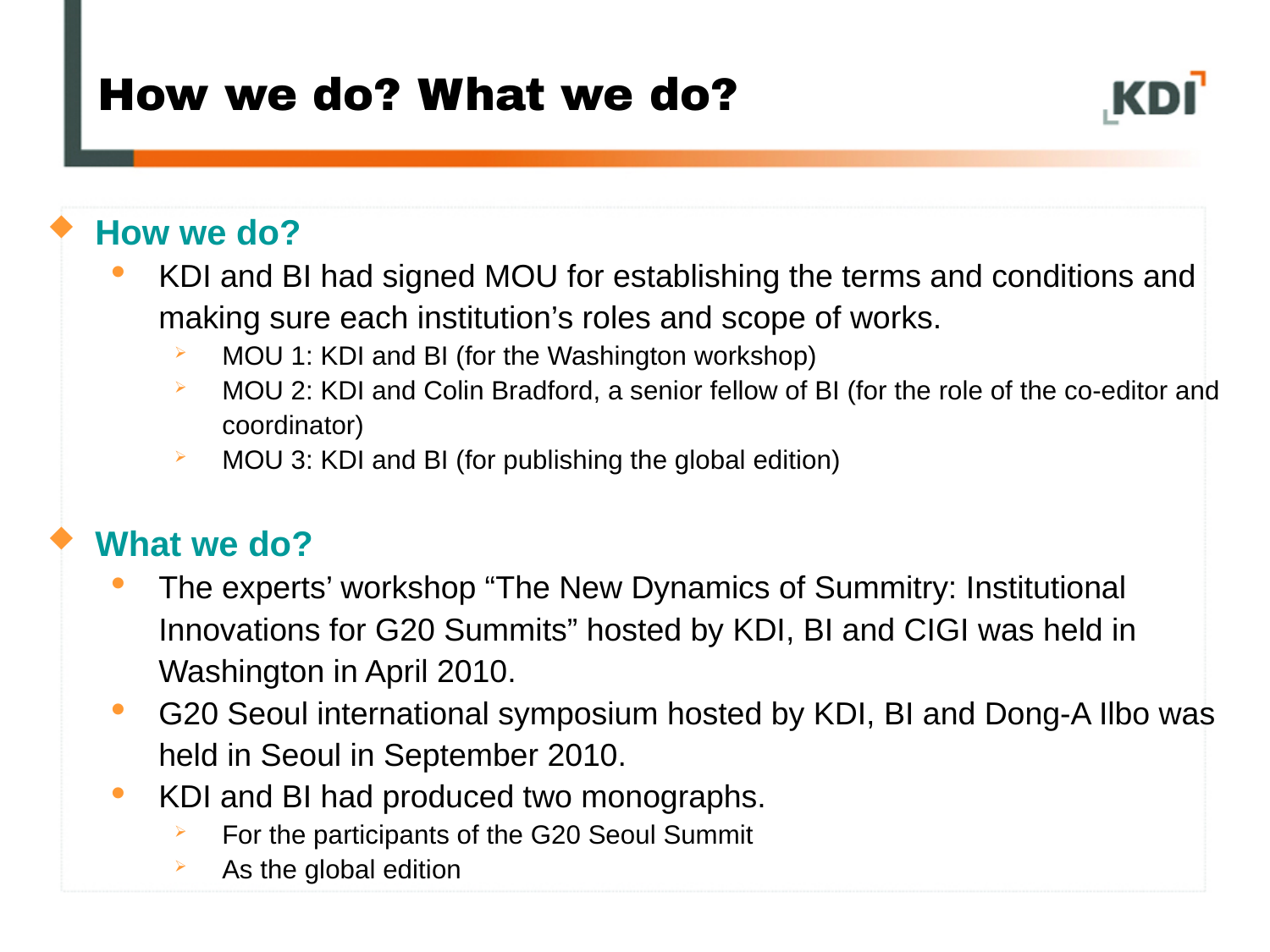

# How we do? What we do?
How we do?
KDI and BI had signed MOU for establishing the terms and conditions and making sure each institution’s roles and scope of works.
MOU 1: KDI and BI (for the Washington workshop)
MOU 2: KDI and Colin Bradford, a senior fellow of BI (for the role of the co-editor and coordinator)
MOU 3: KDI and BI (for publishing the global edition)

What we do?
The experts’ workshop “The New Dynamics of Summitry: Institutional
	Innovations for G20 Summits” hosted by KDI, BI and CIGI was held in
	Washington in April 2010.
G20 Seoul international symposium hosted by KDI, BI and Dong-A Ilbo was held in Seoul in September 2010.
KDI and BI had produced two monographs.
For the participants of the G20 Seoul Summit
As the global edition